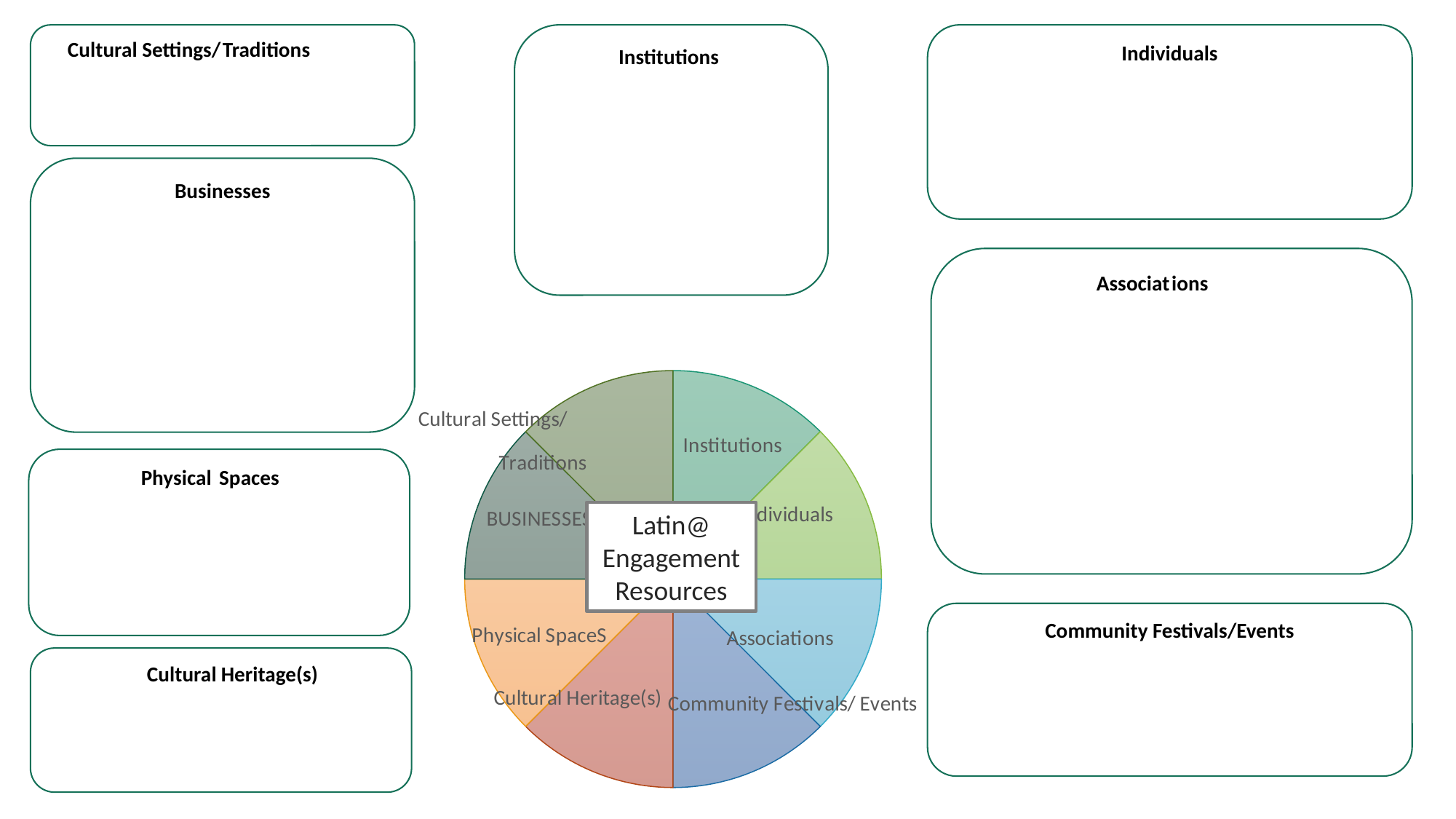

Cultural Settings/

Traditions
Institutions

Individuals

Businesses

                             Associat

ions

### Chart

| Category | Column1 |
|---|---|
| Institutions | 12.5 |
| Individuals | 12.5 |
| Associations | 12.5 |
| Community Festivals/ Events | 12.5 |
| Cultural Heritage(s) | 12.5 |
| Physical Space | 12.5 |
| Local Economy | 12.5 |
| Cultural Settings/                                                            Traditions | 12.5 |
                   Physical

Spaces

Latin@ Engagement Resources
Community Festivals/Events

                    Cultural

Heritage(s)